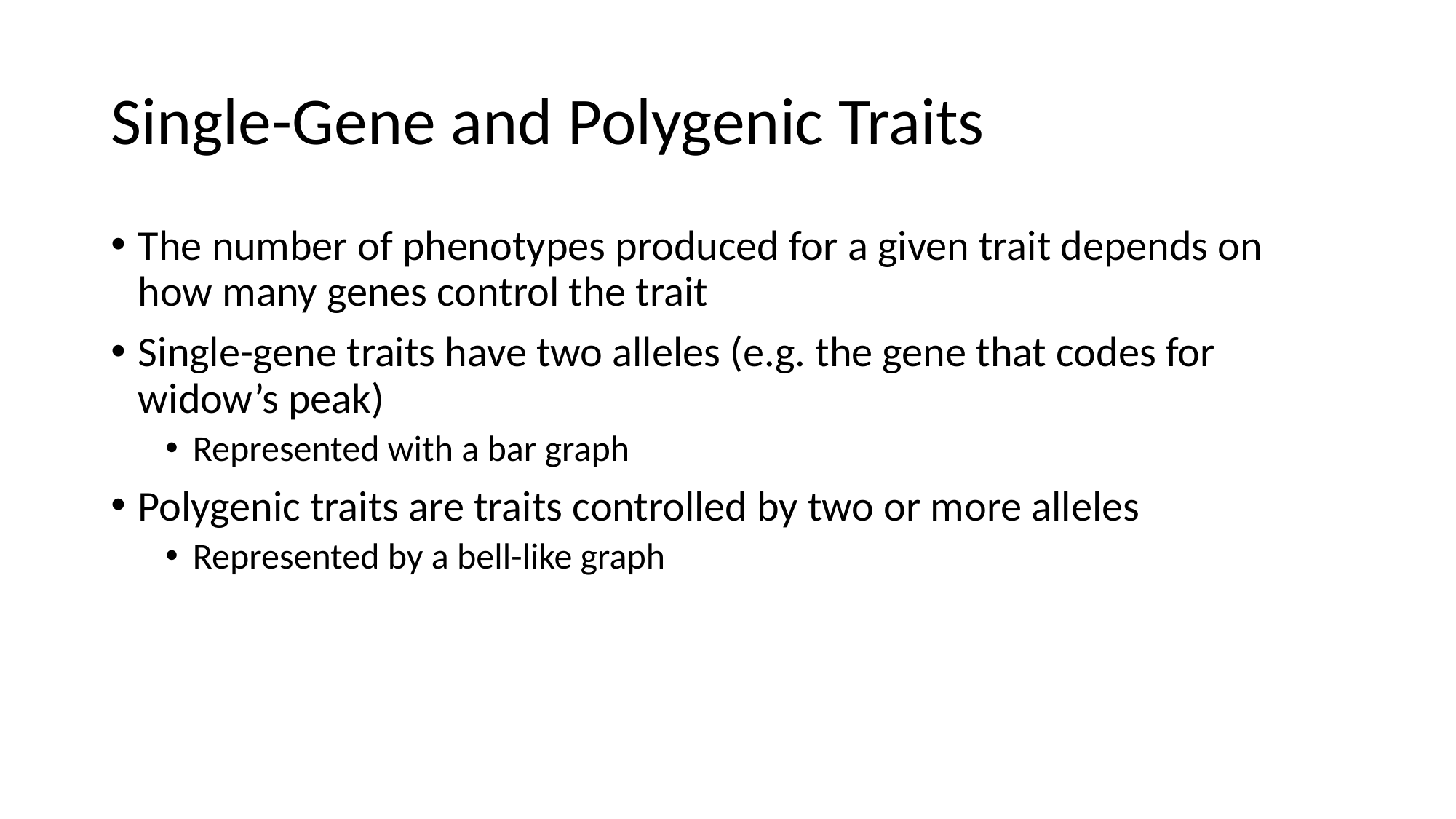

# Single-Gene and Polygenic Traits
The number of phenotypes produced for a given trait depends on how many genes control the trait
Single-gene traits have two alleles (e.g. the gene that codes for widow’s peak)
Represented with a bar graph
Polygenic traits are traits controlled by two or more alleles
Represented by a bell-like graph